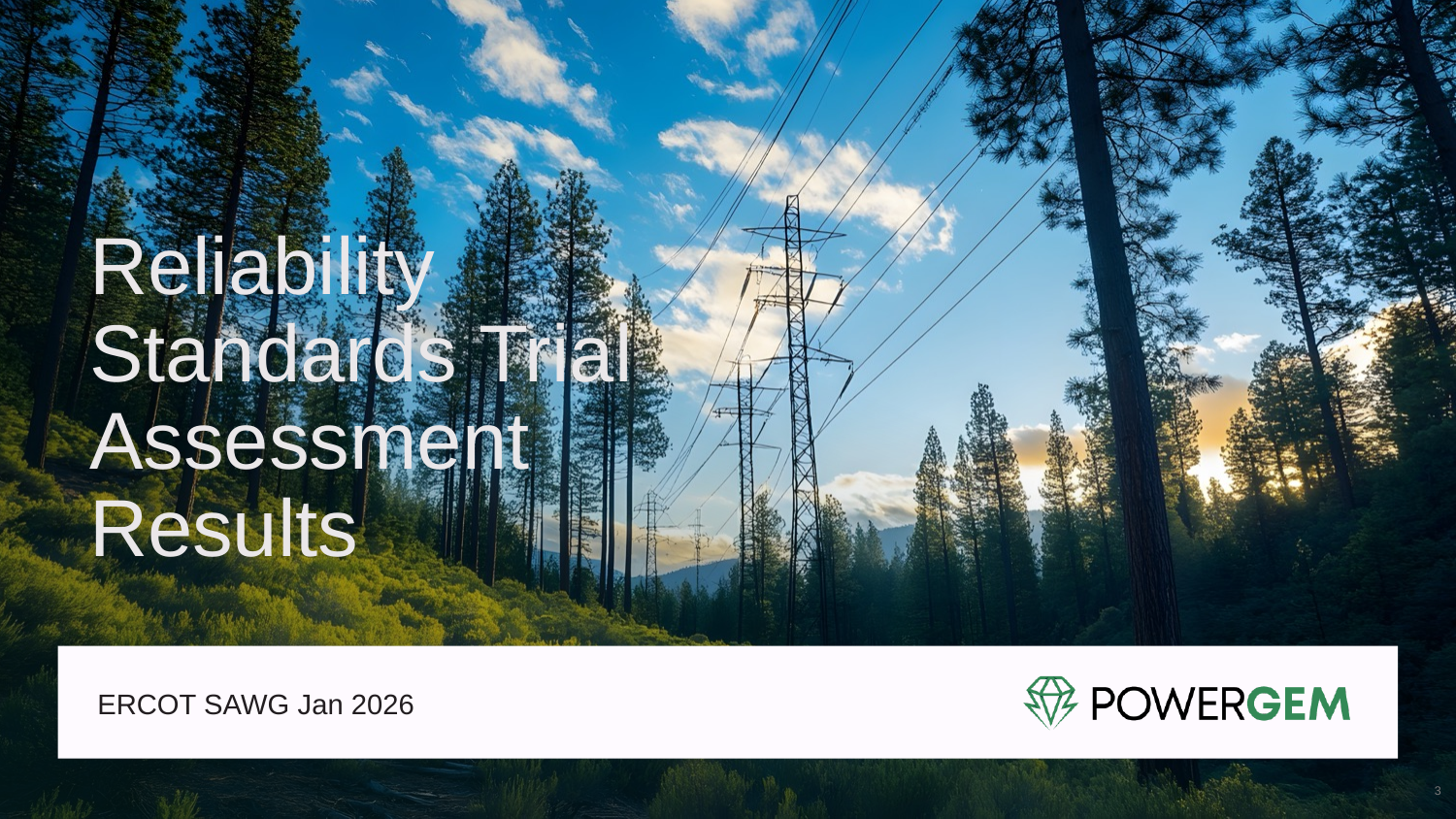

# Reliability Standards Trial Assessment Results
ERCOT SAWG Jan 2026
3